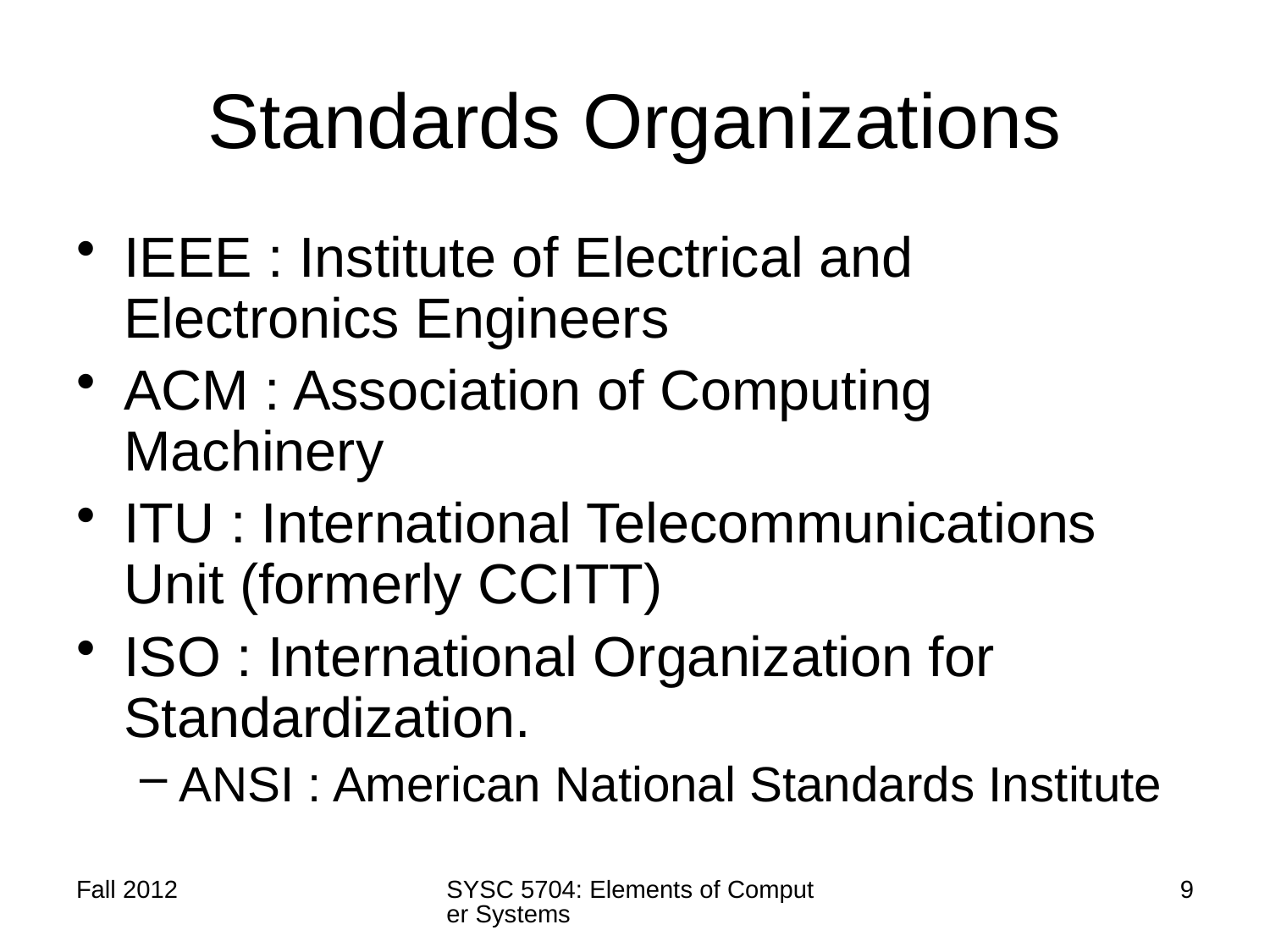

# Standards Organizations
IEEE : Institute of Electrical and Electronics Engineers
ACM : Association of Computing Machinery
ITU : International Telecommunications Unit (formerly CCITT)
ISO : International Organization for Standardization.
ANSI : American National Standards Institute
Fall 2012
SYSC 5704: Elements of Computer Systems
9